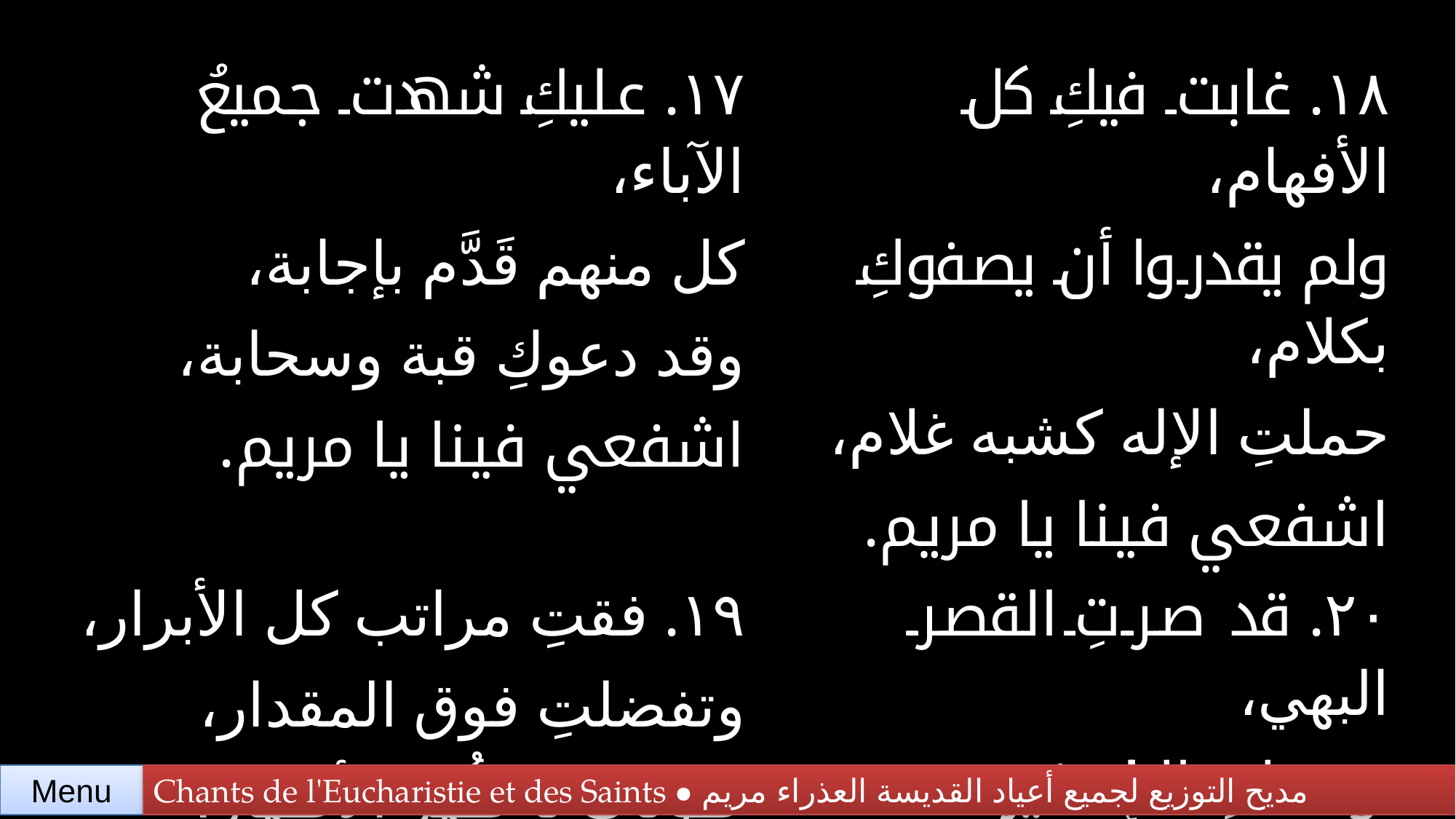

| ١٧. عليكِ شهدت جميعُ الآباء، كل منهم قَدَّم بإجابة، وقد دعوكِ قبة وسحابة، اشفعي فينا يا مريم. | ١٨. غابت فيكِ كل الأفهام، ولم يقدروا أن يصفوكِ بكلام، حملتِ الإله كشبه غلام، اشفعي فينا يا مريم. |
| --- | --- |
| ١٩. فقتِ مراتب كل الأبرار، وتفضلتِ فوق المقدار، طوباكِ يا طُهر الأطهار، اشفعي فينا يا مريم. | ٢٠. قد صرتِ القصر البهي، وحملتِ الإله غير المحوي، ومنكِ ظهر السر الخفي، اشفعي فينا يا مريم. |
Chants de l'Eucharistie et des Saints • مديح التوزيع لجميع أعياد القديسة العذراء مريم
Menu